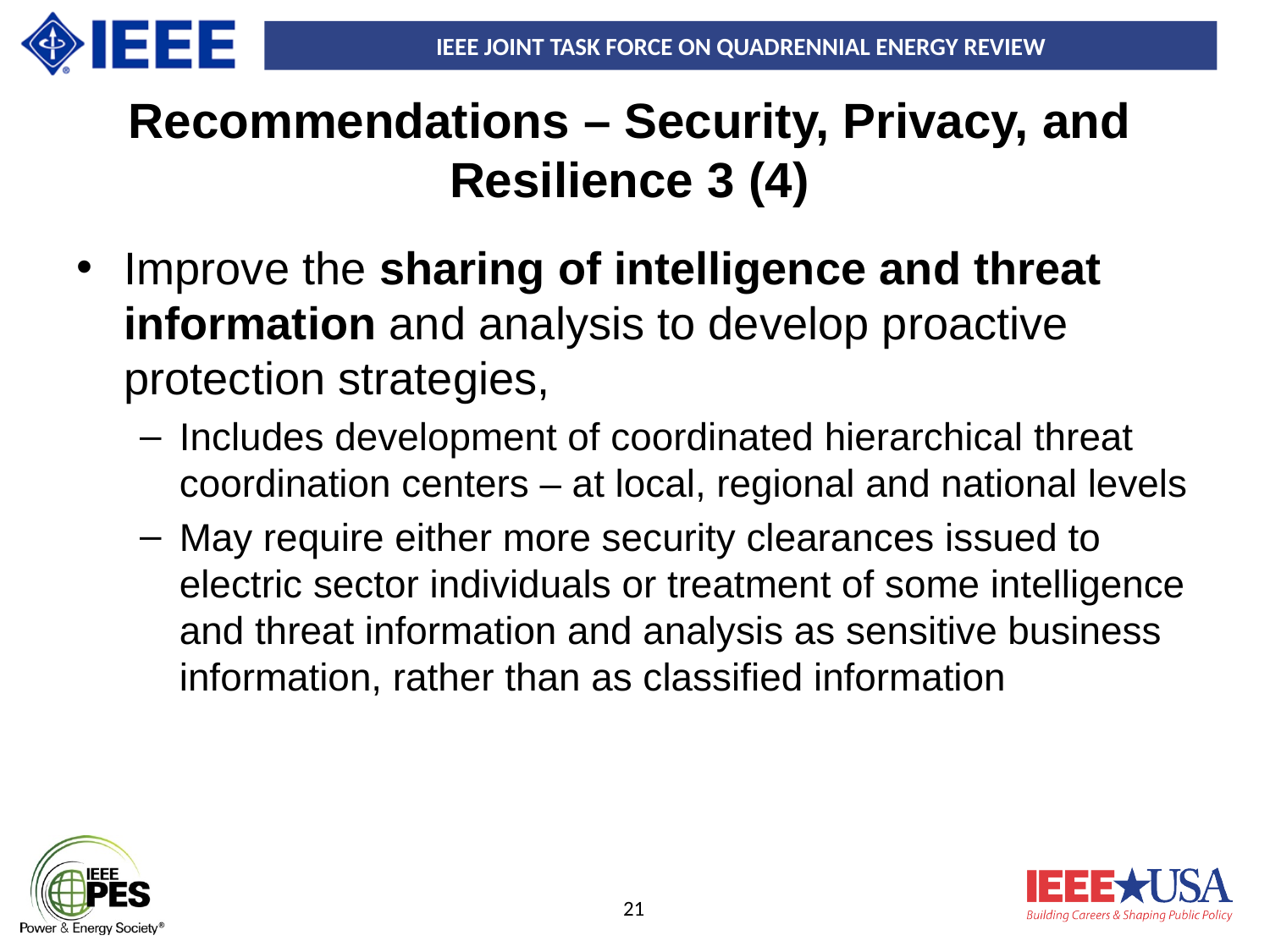

# Recommendations – Security, Privacy, and Resilience 3 (4)
Improve the sharing of intelligence and threat information and analysis to develop proactive protection strategies,
Includes development of coordinated hierarchical threat coordination centers – at local, regional and national levels
May require either more security clearances issued to electric sector individuals or treatment of some intelligence and threat information and analysis as sensitive business information, rather than as classified information